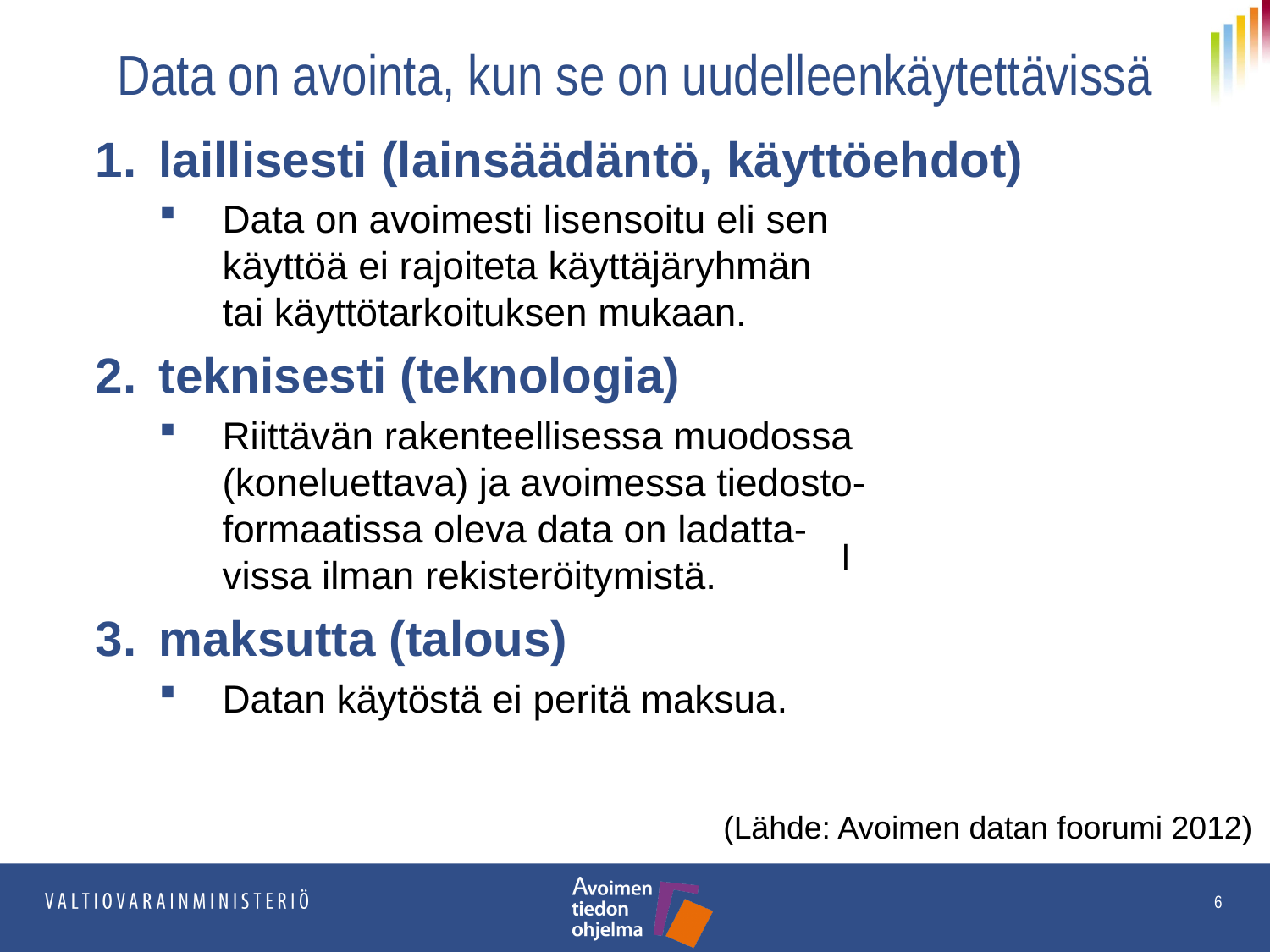

Data on avointa, kun se on uudelleenkäytettävissä
laillisesti (lainsäädäntö, käyttöehdot)
Data on avoimesti lisensoitu eli sen
käyttöä ei rajoiteta käyttäjäryhmän
tai käyttötarkoituksen mukaan.
teknisesti (teknologia)
Riittävän rakenteellisessa muodossa
(koneluettava) ja avoimessa tiedosto-
formaatissa oleva data on ladatta-
vissa ilman rekisteröitymistä.
maksutta (talous)
Datan käytöstä ei peritä maksua.
l
(Lähde: Avoimen datan foorumi 2012)
6